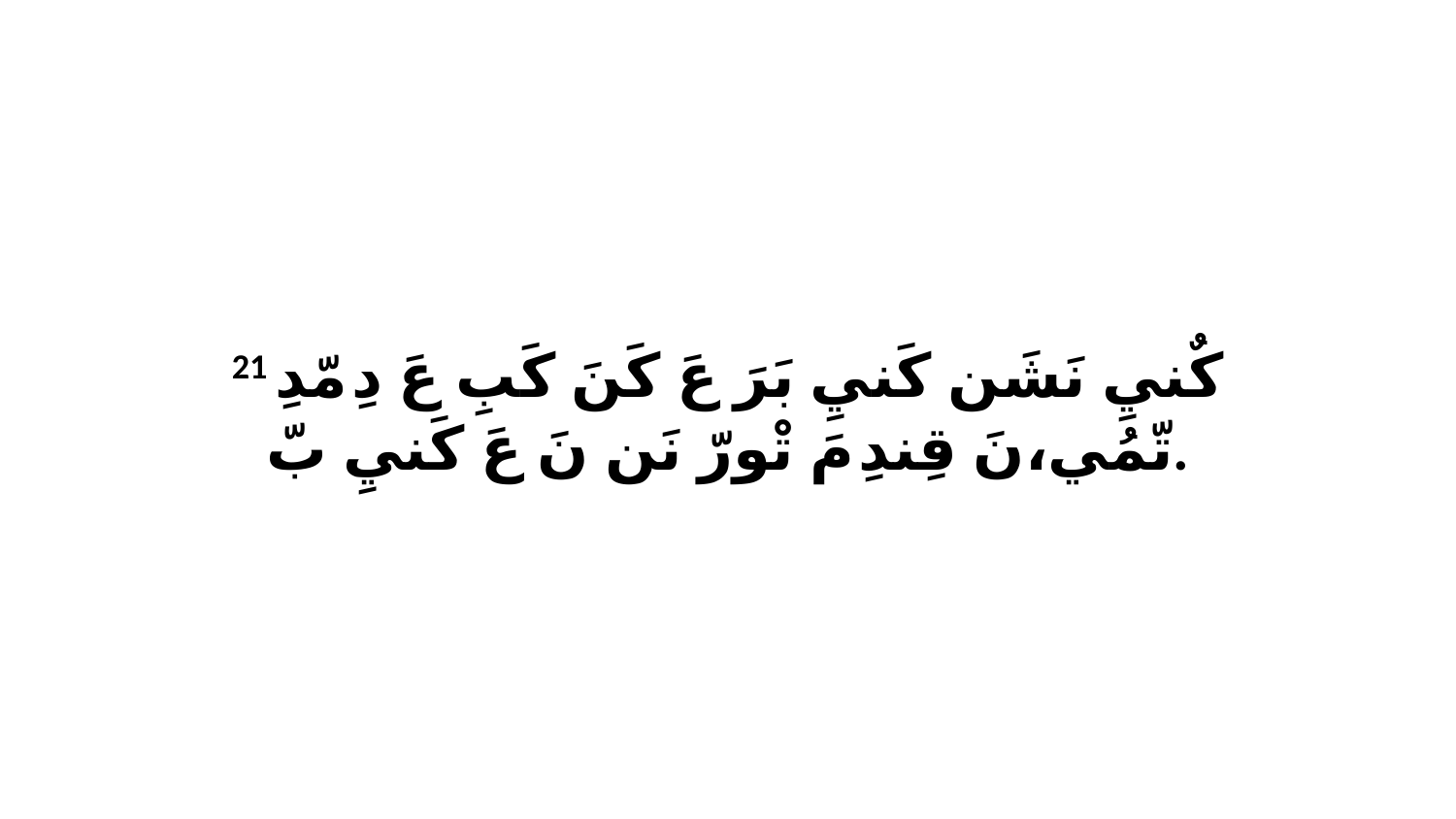

21 كٌنيِ نَشَن كَنيِ بَرَ عَ كَنَ كَبِ عَ دِ مّدِ تّمُي،نَ قِندِ مَ تْورّ نَن نَ عَ كَنيِ بّ.